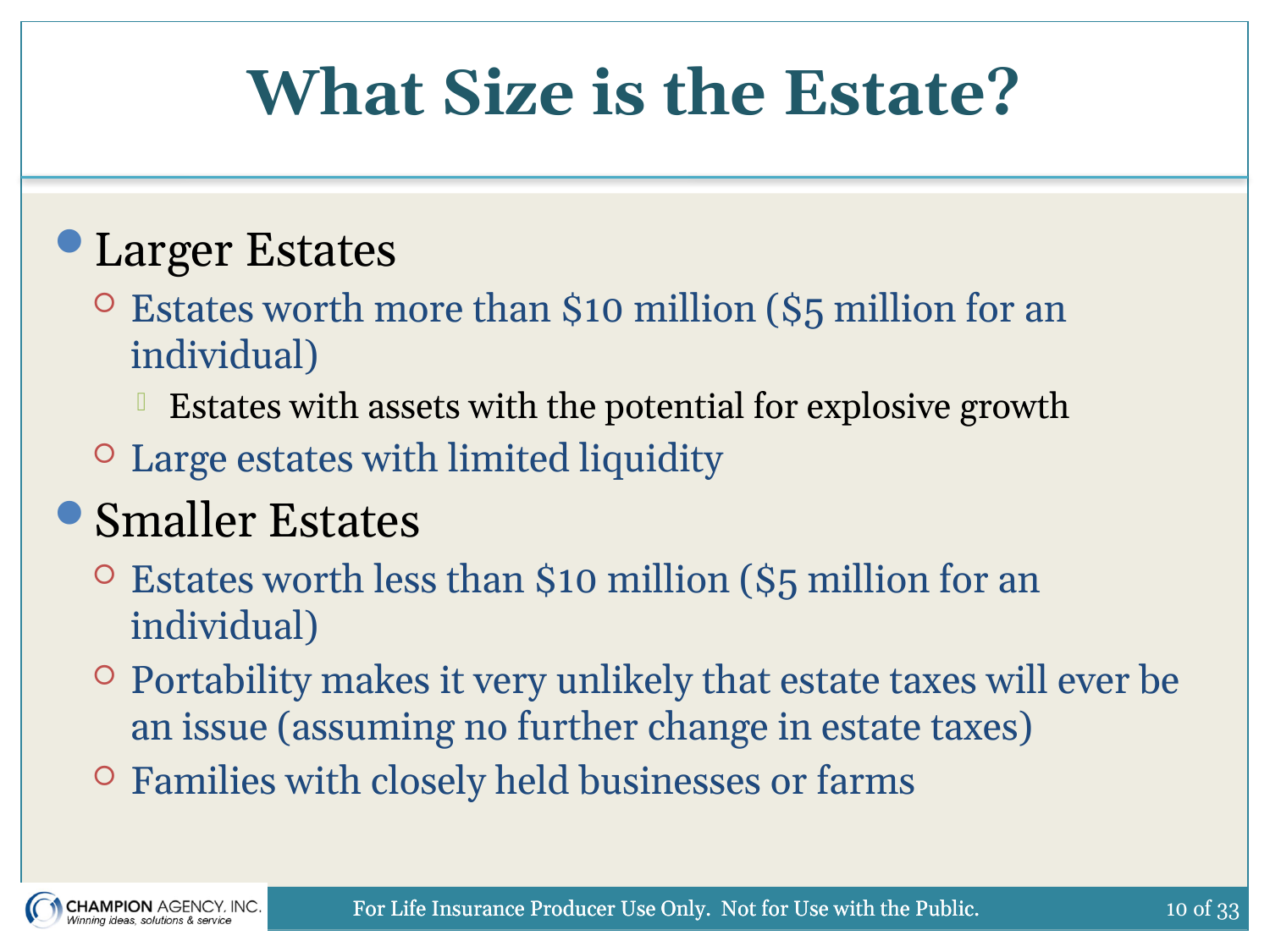

# What Size is the Estate?
Larger Estates
Estates worth more than $10 million ($5 million for an individual)
Estates with assets with the potential for explosive growth
Large estates with limited liquidity
Smaller Estates
Estates worth less than $10 million ($5 million for an individual)
Portability makes it very unlikely that estate taxes will ever be an issue (assuming no further change in estate taxes)
Families with closely held businesses or farms